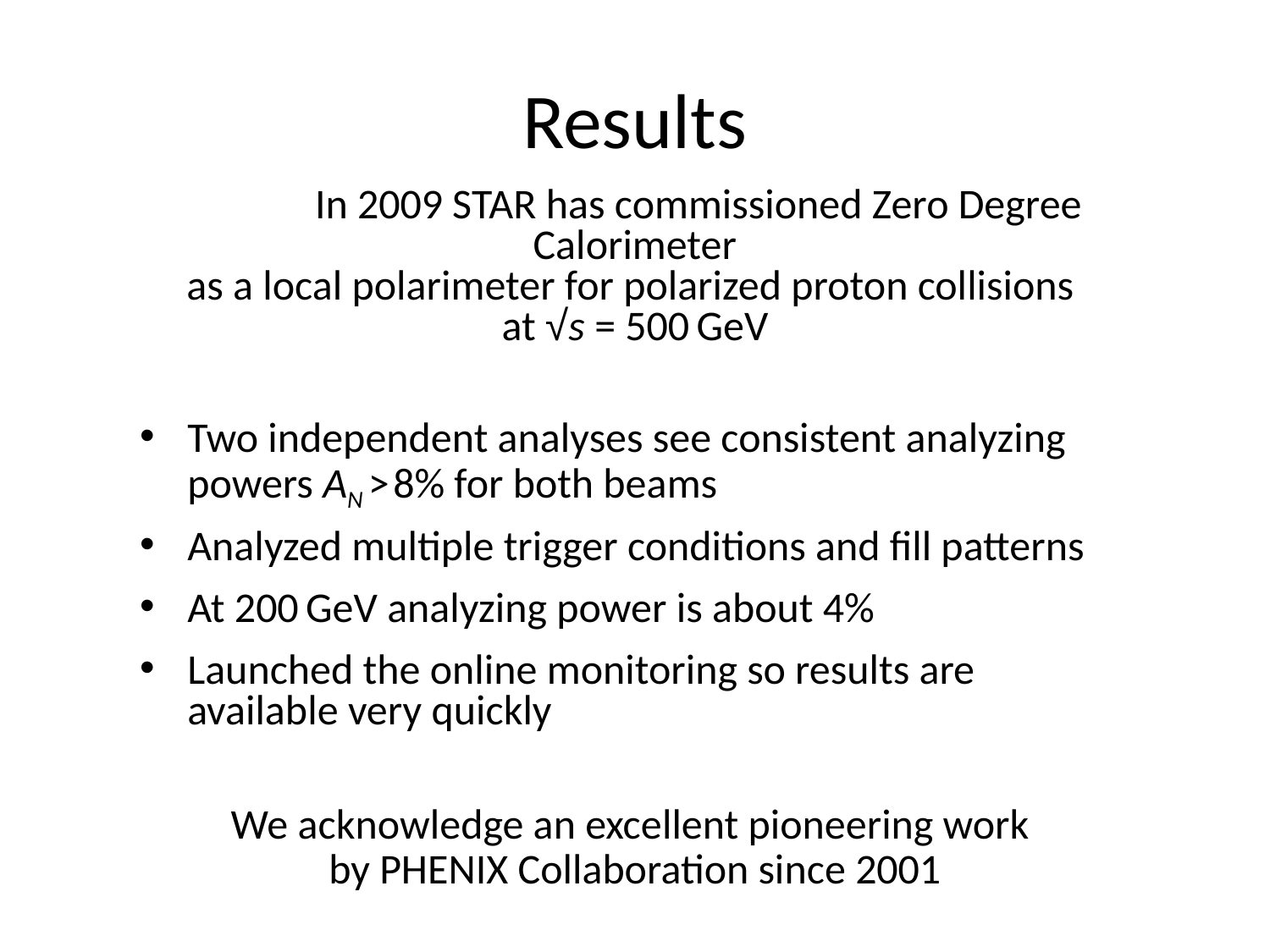

# Results
	In 2009 STAR has commissioned Zero Degree Calorimeter
as a local polarimeter for polarized proton collisions
at √s = 500 GeV
Two independent analyses see consistent analyzing
powers AN > 8% for both beams
Analyzed multiple trigger conditions and fill patterns
At 200 GeV analyzing power is about 4%
Launched the online monitoring so results are
available very quickly

We acknowledge an excellent pioneering work
by PHENIX Collaboration since 2001